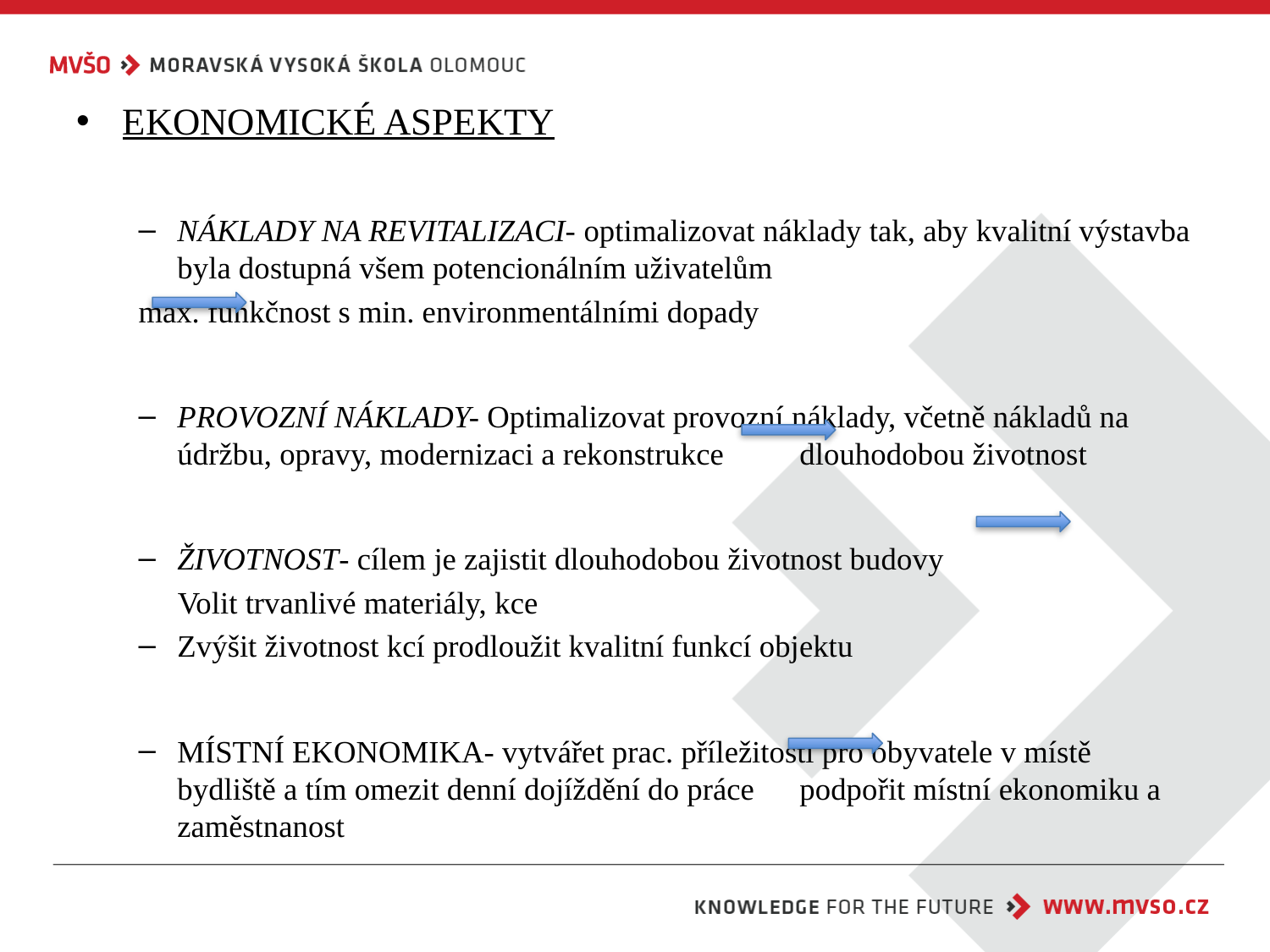

EKONOMICKÉ ASPEKTY

NÁKLADY NA REVITALIZACI- optimalizovat náklady tak, aby kvalitní výstavba byla dostupná všem potencionálním uživatelům
		max. funkčnost s min. environmentálními dopady

PROVOZNÍ NÁKLADY- Optimalizovat provozní náklady, včetně nákladů na údržbu, opravy, modernizaci a rekonstrukce 		dlouhodobou životnost

ŽIVOTNOST- cílem je zajistit dlouhodobou životnost budovy
     Volit trvanlivé materiály, kce
Zvýšit životnost kcí prodloužit kvalitní funkcí objektu

MÍSTNÍ EKONOMIKA- vytvářet prac. příležitosti pro obyvatele v místě bydliště a tím omezit denní dojíždění do práce			podpořit místní ekonomiku a zaměstnanost